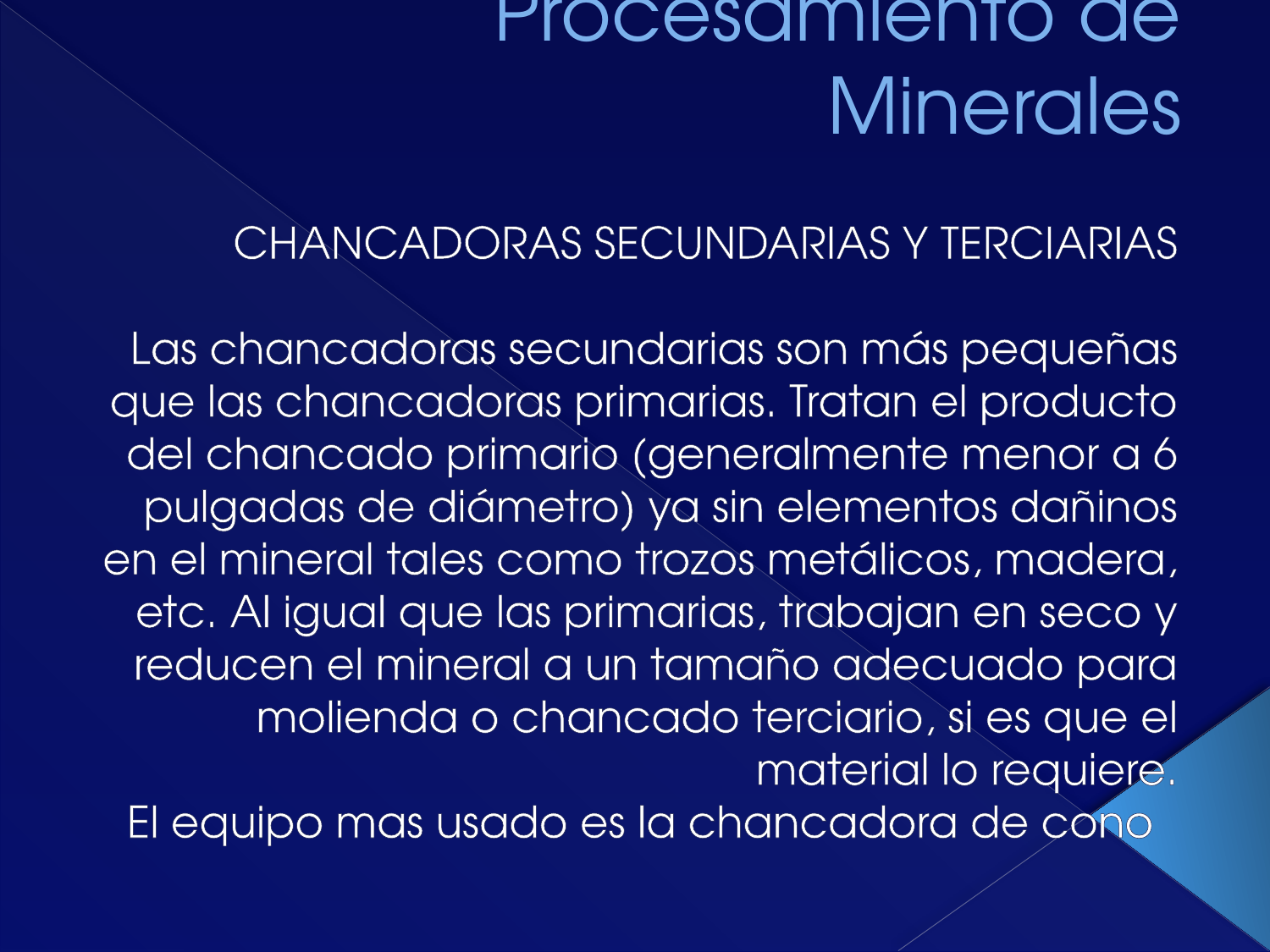

# Procesamiento de Minerales

CHANCADORAS SECUNDARIAS Y TERCIARIAS

 Las chancadoras secundarias son más pequeñas que las chancadoras primarias. Tratan el producto del chancado primario (generalmente menor a 6 pulgadas de diámetro) ya sin elementos dañinos en el mineral tales como trozos metálicos, madera, etc. Al igual que las primarias, trabajan en seco y reducen el mineral a un tamaño adecuado para molienda o chancado terciario, si es que el material lo requiere.
El equipo mas usado es la chancadora de cono